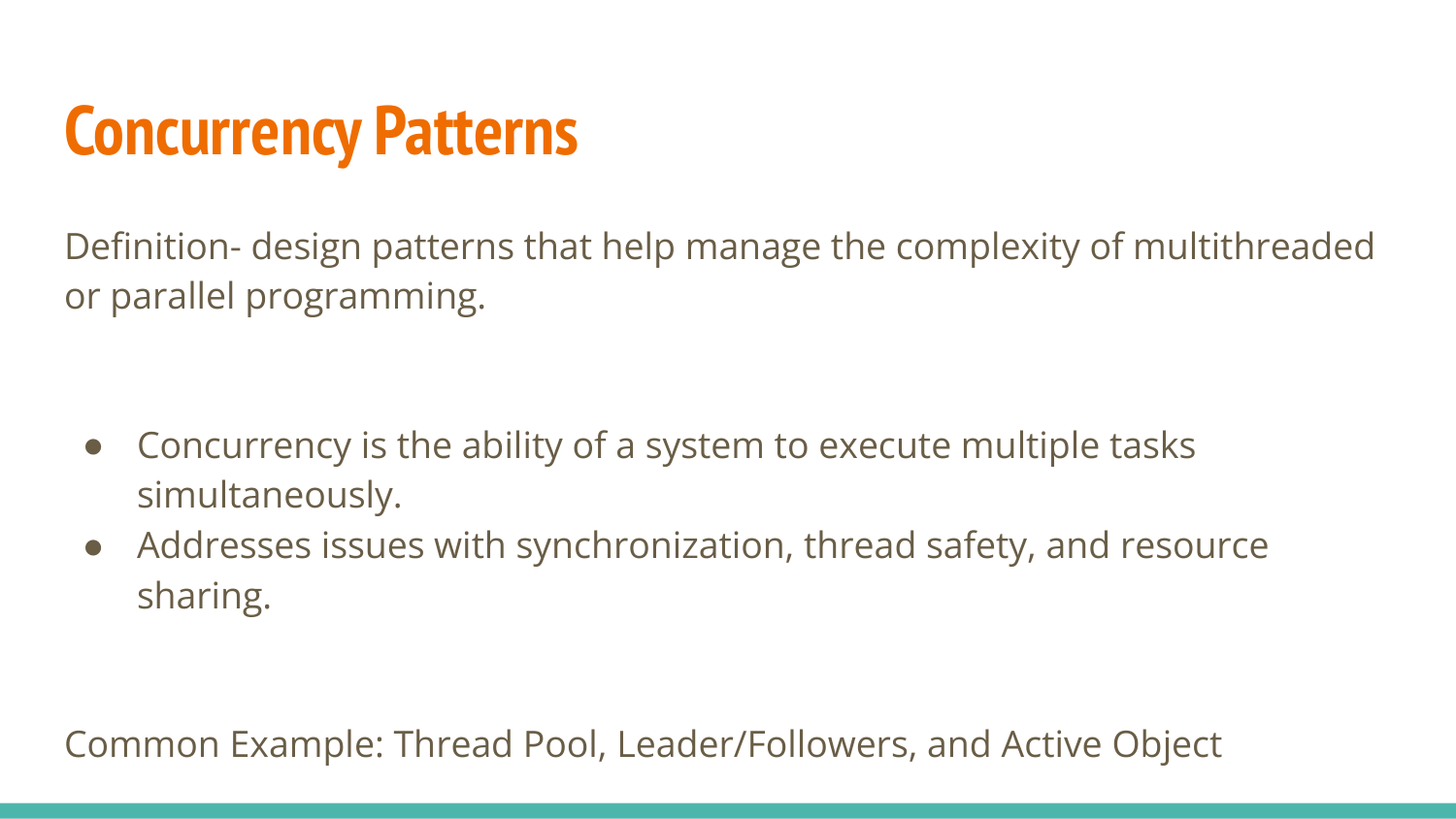

# Concurrency Patterns
Definition- design patterns that help manage the complexity of multithreaded or parallel programming.

Concurrency is the ability of a system to execute multiple tasks simultaneously.
Addresses issues with synchronization, thread safety, and resource sharing.

Common Example: Thread Pool, Leader/Followers, and Active Object